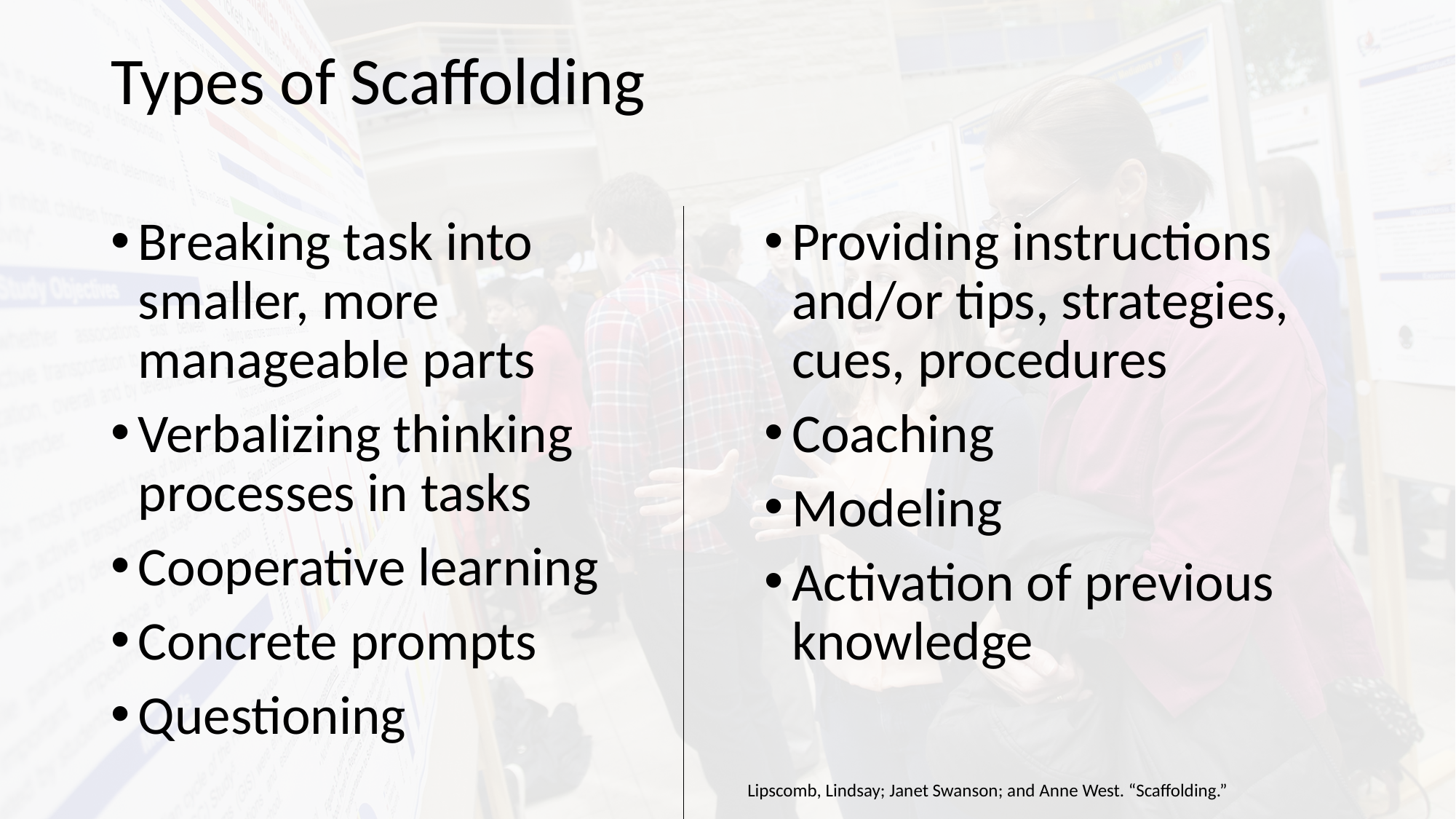

# Types of Scaffolding
Breaking task into smaller, more manageable parts
Verbalizing thinking processes in tasks
Cooperative learning
Concrete prompts
Questioning
Providing instructions and/or tips, strategies, cues, procedures
Coaching
Modeling
Activation of previous knowledge

Lipscomb, Lindsay; Janet Swanson; and Anne West. “Scaffolding.”